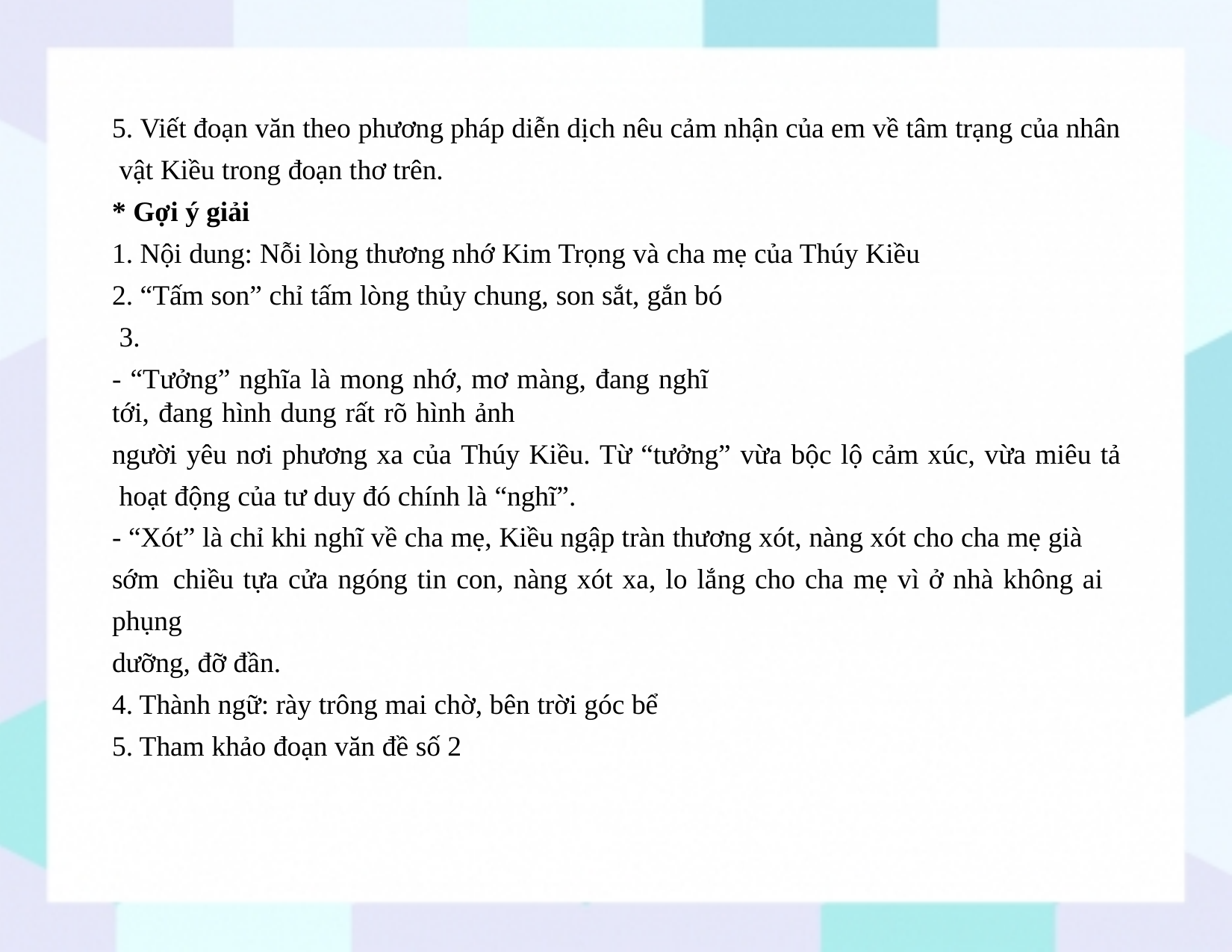

5. Viết đoạn văn theo phương pháp diễn dịch nêu cảm nhận của em về tâm trạng của nhân  vật Kiều trong đoạn thơ trên.
* Gợi ý giải
1. Nội dung: Nỗi lòng thương nhớ Kim Trọng và cha mẹ của Thúy Kiều
2. “Tấm son” chỉ tấm lòng thủy chung, son sắt, gắn bó  3.
- “Tưởng” nghĩa là mong nhớ, mơ màng, đang nghĩ tới, đang hình dung rất rõ hình ảnh
người yêu nơi phương xa của Thúy Kiều. Từ “tưởng” vừa bộc lộ cảm xúc, vừa miêu tả  hoạt động của tư duy đó chính là “nghĩ”.
- “Xót” là chỉ khi nghĩ về cha mẹ, Kiều ngập tràn thương xót, nàng xót cho cha mẹ già sớm  chiều tựa cửa ngóng tin con, nàng xót xa, lo lắng cho cha mẹ vì ở nhà không ai phụng
dưỡng, đỡ đần.
4. Thành ngữ: rày trông mai chờ, bên trời góc bể
5. Tham khảo đoạn văn đề số 2